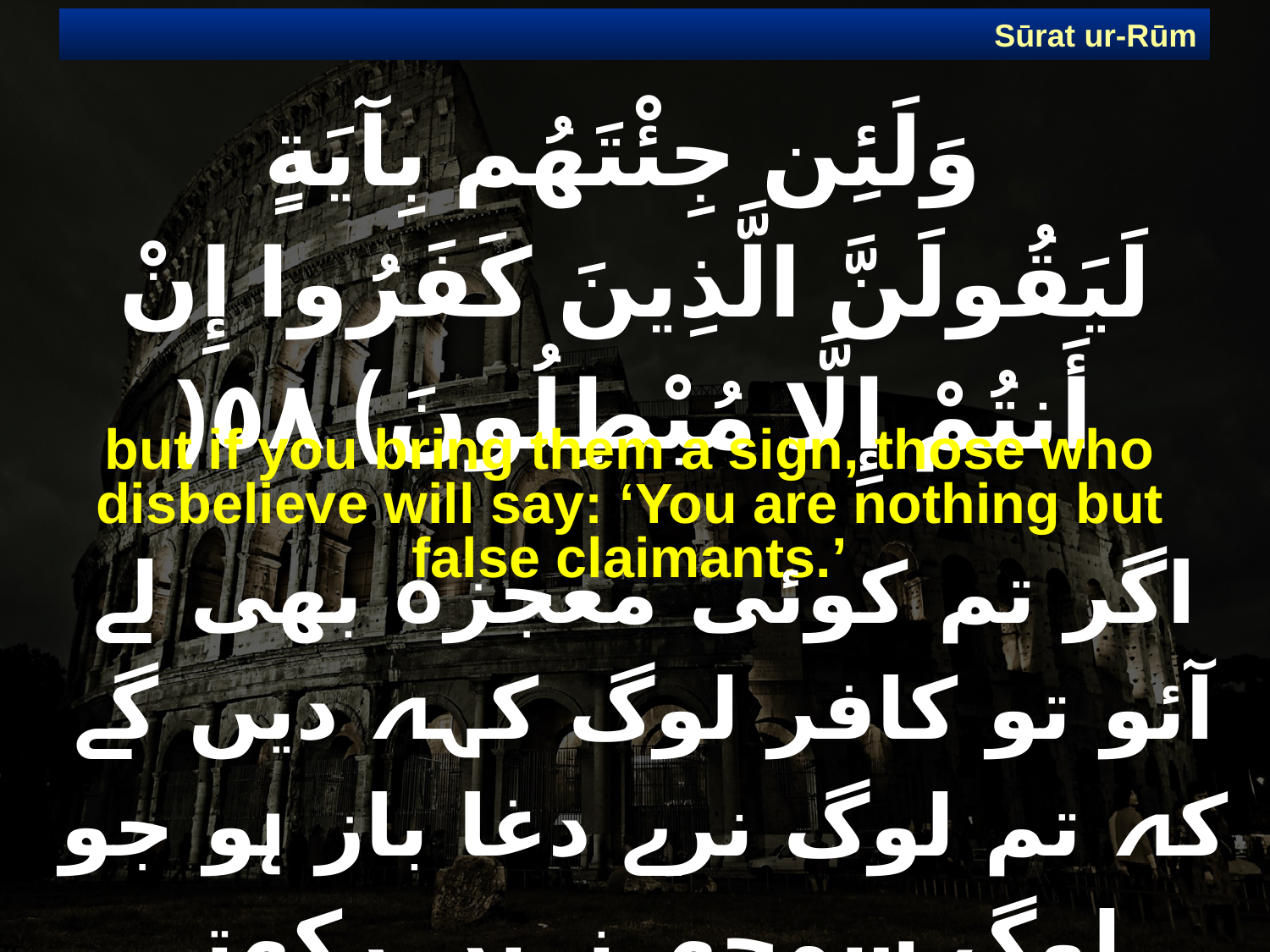

Sūrat ur-Rūm
# وَلَئِن جِئْتَهُم بِآيَةٍ لَيَقُولَنَّ الَّذِينَ كَفَرُوا إِنْ أَنتُمْ إِلَّا مُبْطِلُونَ) ٥٨(
but if you bring them a sign, those who disbelieve will say: ‘You are nothing but false claimants.’
اگر تم کوئی معجزہ بھی لے آئو تو کافر لوگ کہہ دیں گے کہ تم لوگ نرے دغا باز ہو جو لوگ سمجھ نہیں رکھتے